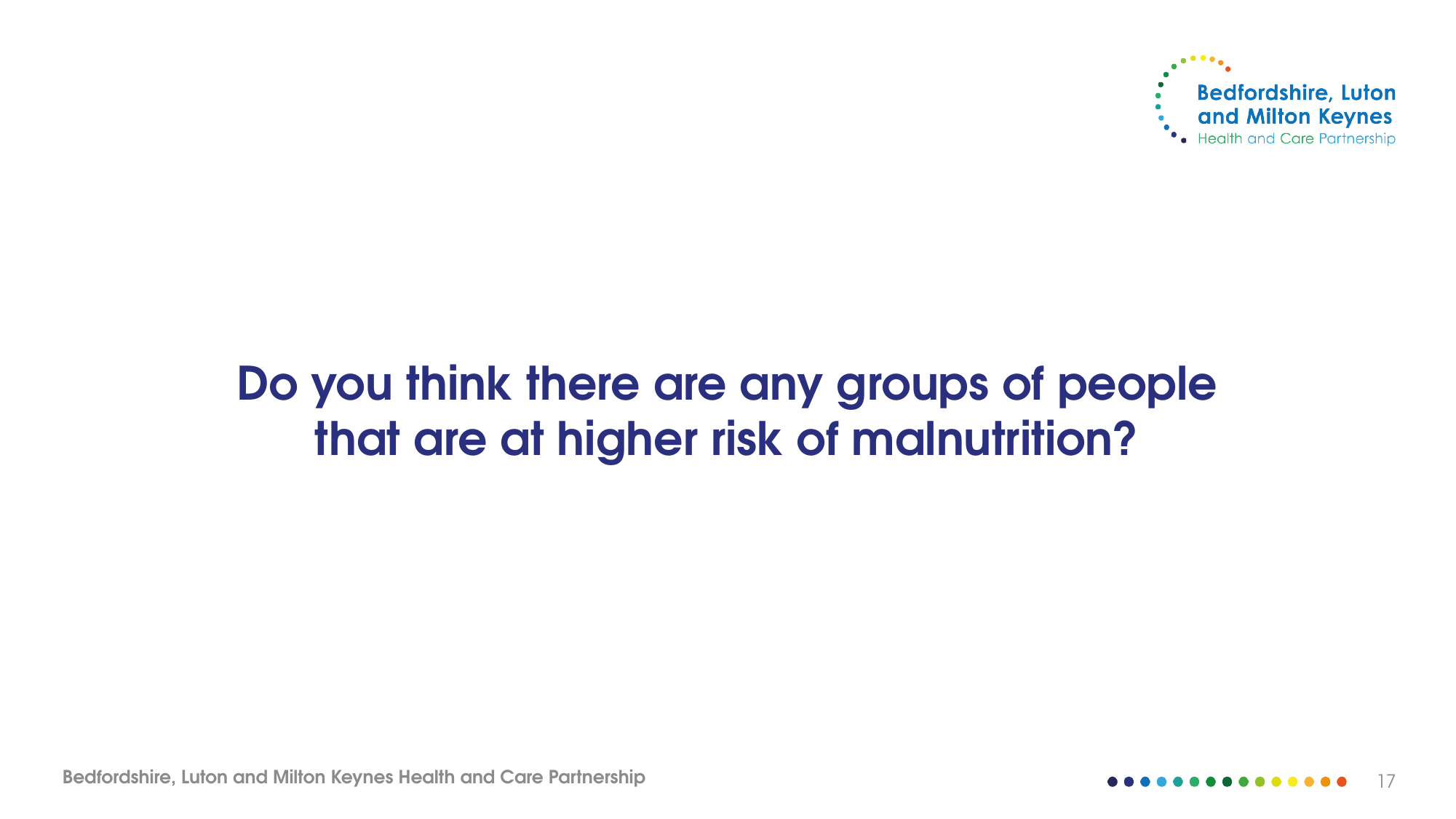

# Do you think there are any groups of people that are at higher risk of malnutrition?
Bedfordshire, Luton and Milton Keynes Health and Care Partnership
17